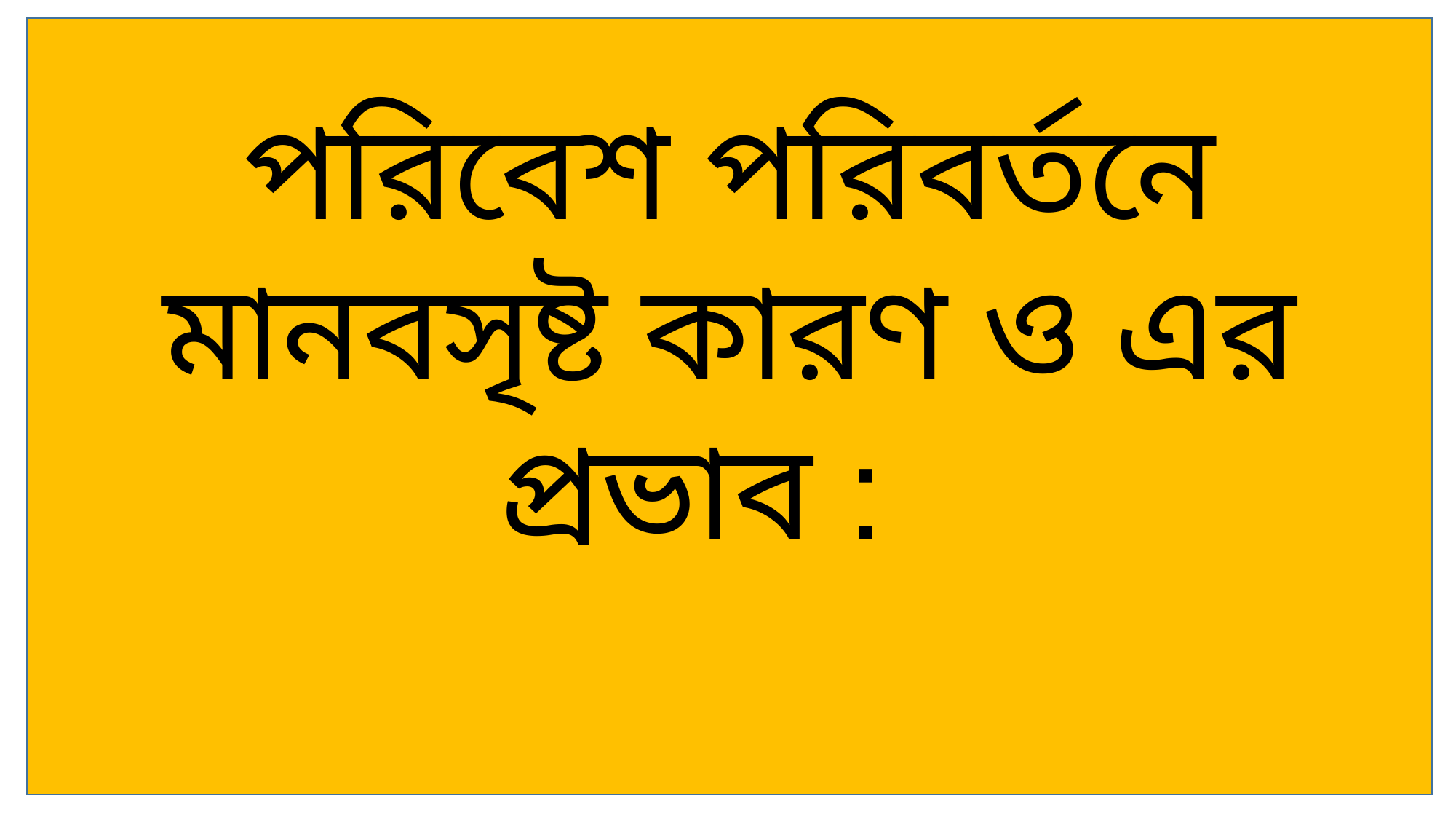

পরিবেশ পরিবর্তনে মানবসৃষ্ট কারণ ও এর প্রভাব :